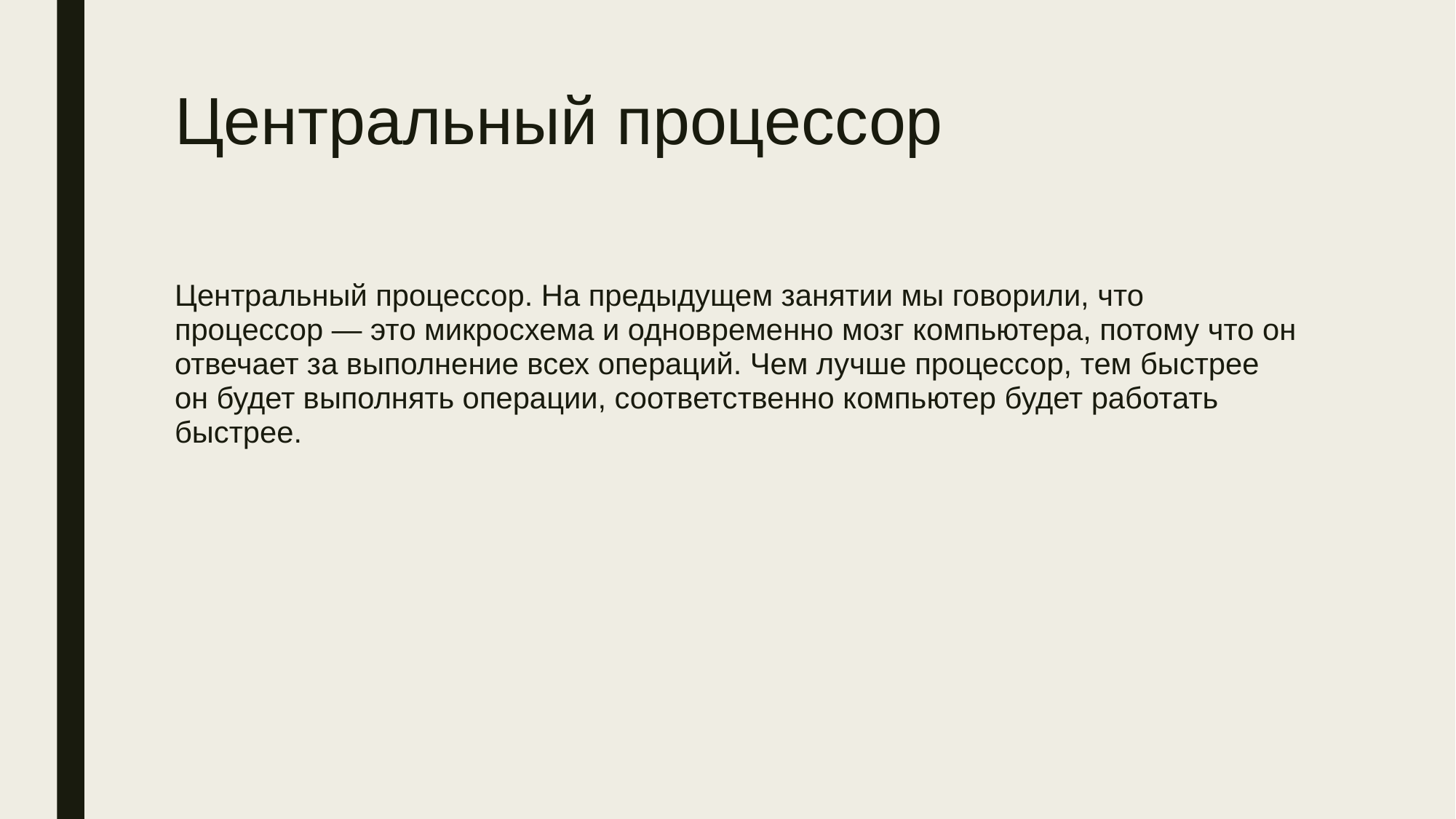

# Центральный процессор
Центральный процессор. На предыдущем занятии мы говорили, что процессор — это микросхема и одновременно мозг компьютера, потому что он отвечает за выполнение всех операций. Чем лучше процессор, тем быстрее он будет выполнять операции, соответственно компьютер будет работать быстрее.